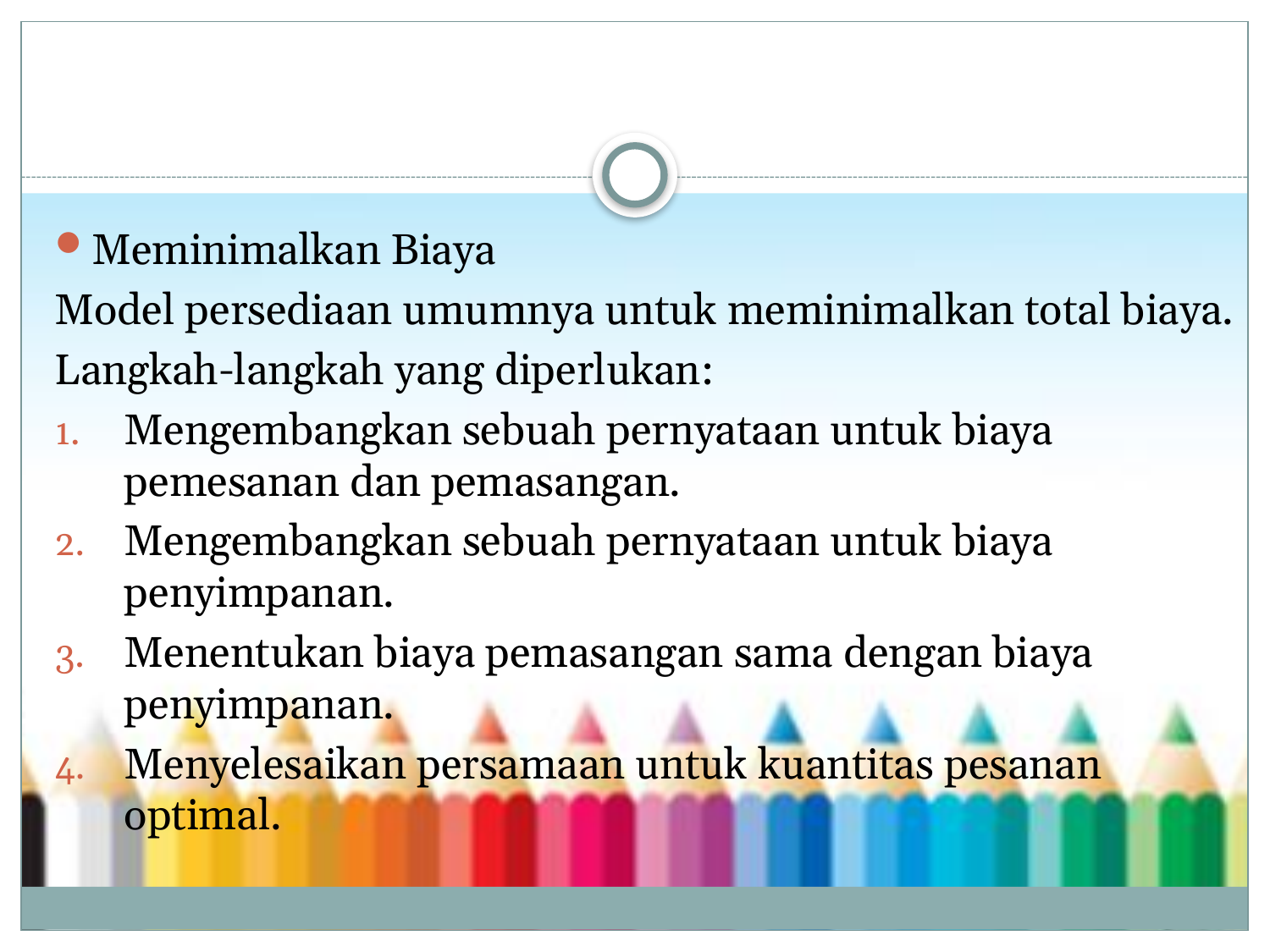

#
Meminimalkan Biaya
Model persediaan umumnya untuk meminimalkan total biaya.
Langkah-langkah yang diperlukan:
Mengembangkan sebuah pernyataan untuk biaya pemesanan dan pemasangan.
Mengembangkan sebuah pernyataan untuk biaya penyimpanan.
Menentukan biaya pemasangan sama dengan biaya penyimpanan.
Menyelesaikan persamaan untuk kuantitas pesanan optimal.